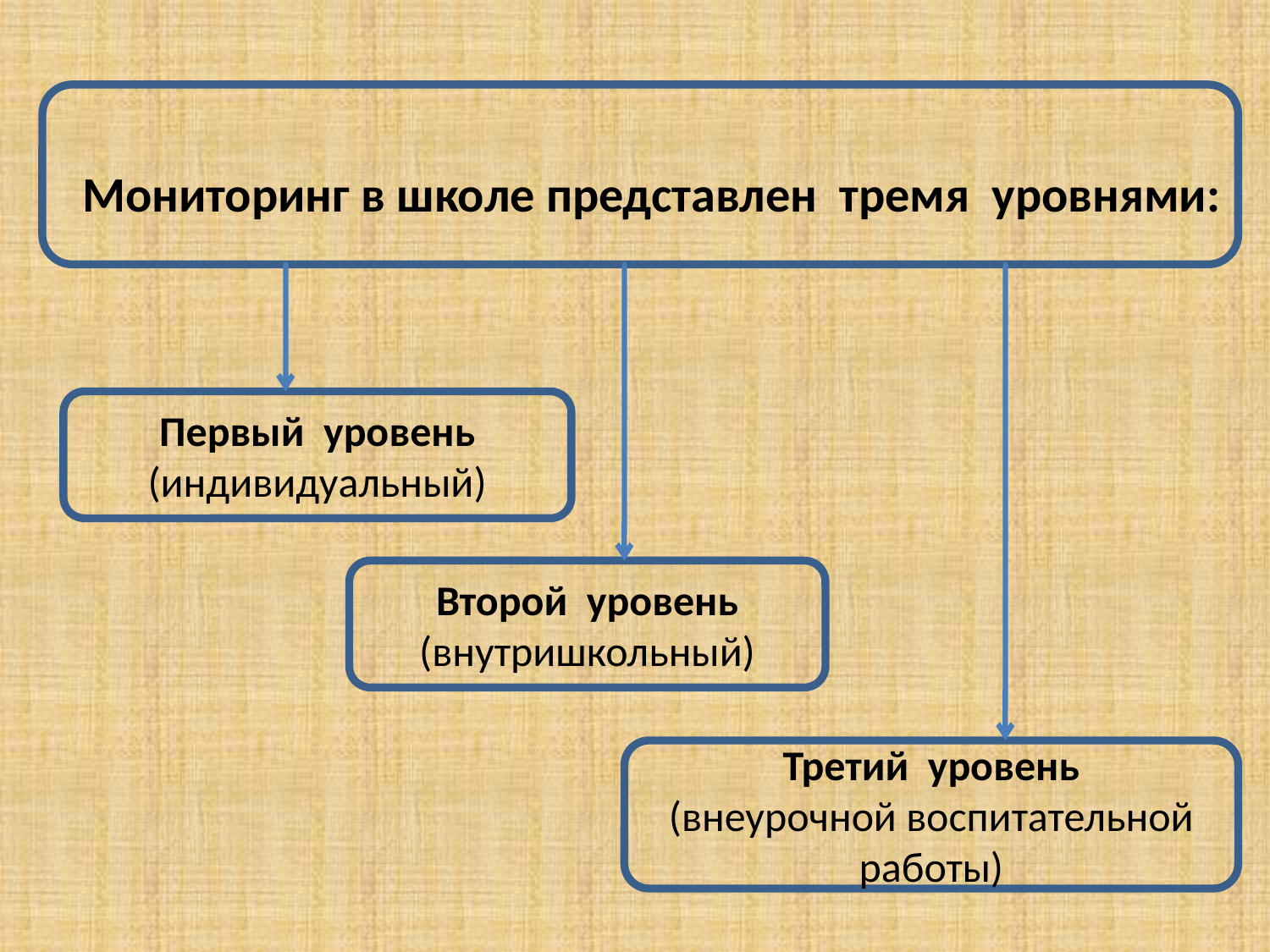

Мониторинг в школе представлен  тремя  уровнями:
Первый  уровень
(индивидуальный)
Второй  уровень
(внутришкольный)
Третий  уровень
(внеурочной воспитательной работы)